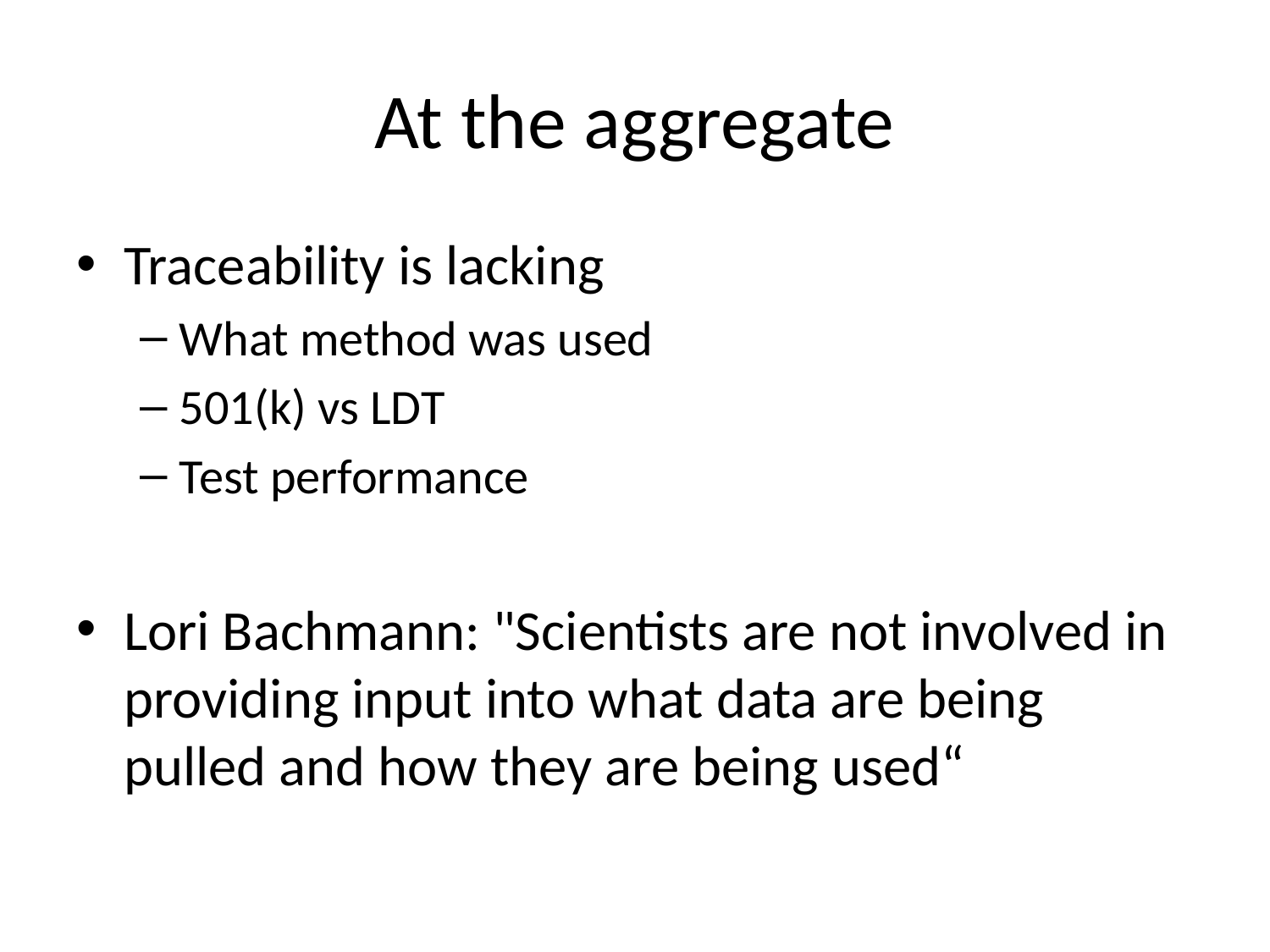

# At the aggregate
Traceability is lacking
What method was used
501(k) vs LDT
Test performance

Lori Bachmann: "Scientists are not involved in providing input into what data are being pulled and how they are being used“